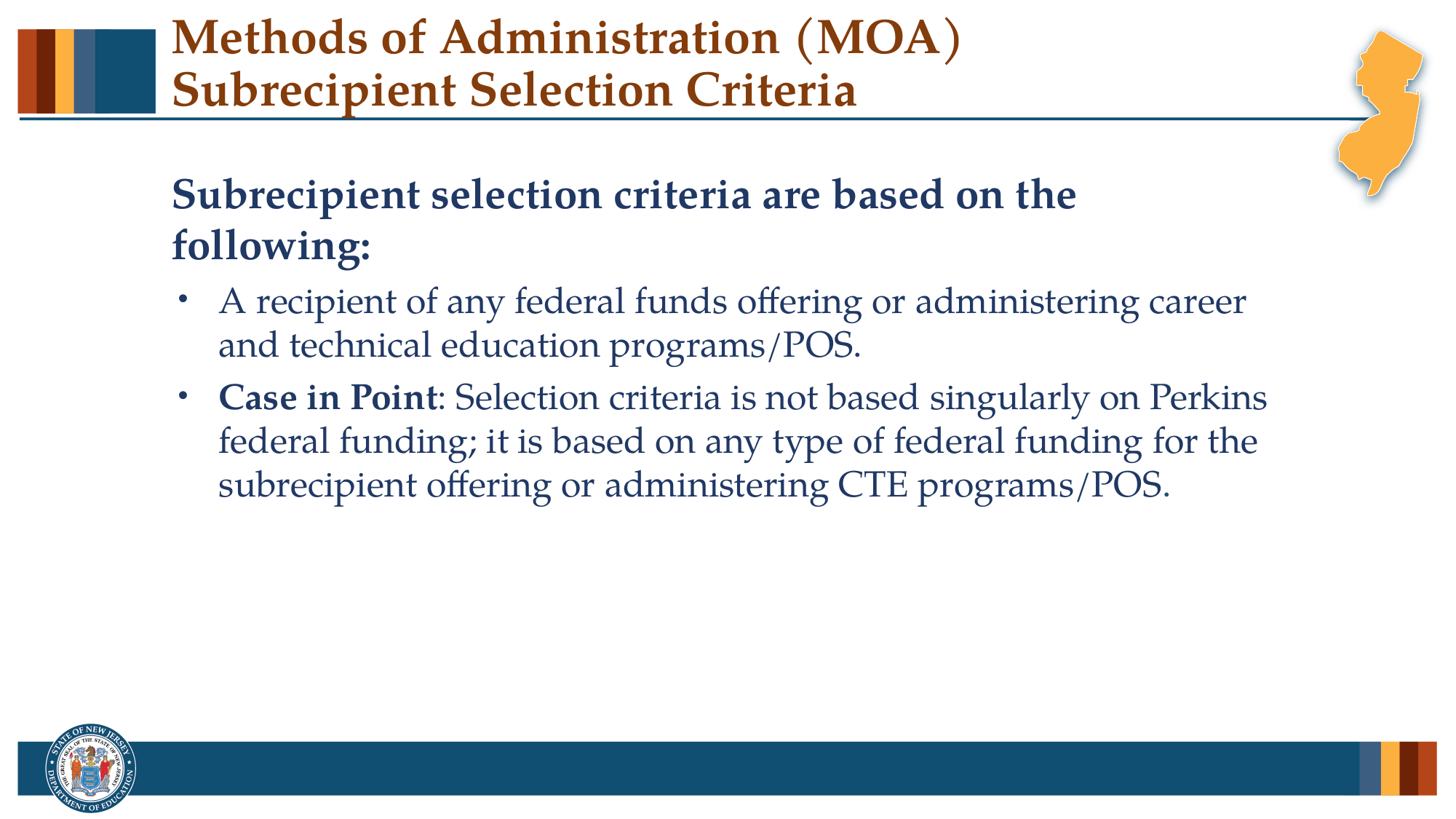

# Methods of Administration (MOA) Subrecipient Selection Criteria
Subrecipient selection criteria are based on the following:
A recipient of any federal funds offering or administering career and technical education programs/POS.
Case in Point: Selection criteria is not based singularly on Perkins federal funding; it is based on any type of federal funding for the subrecipient offering or administering CTE programs/POS.